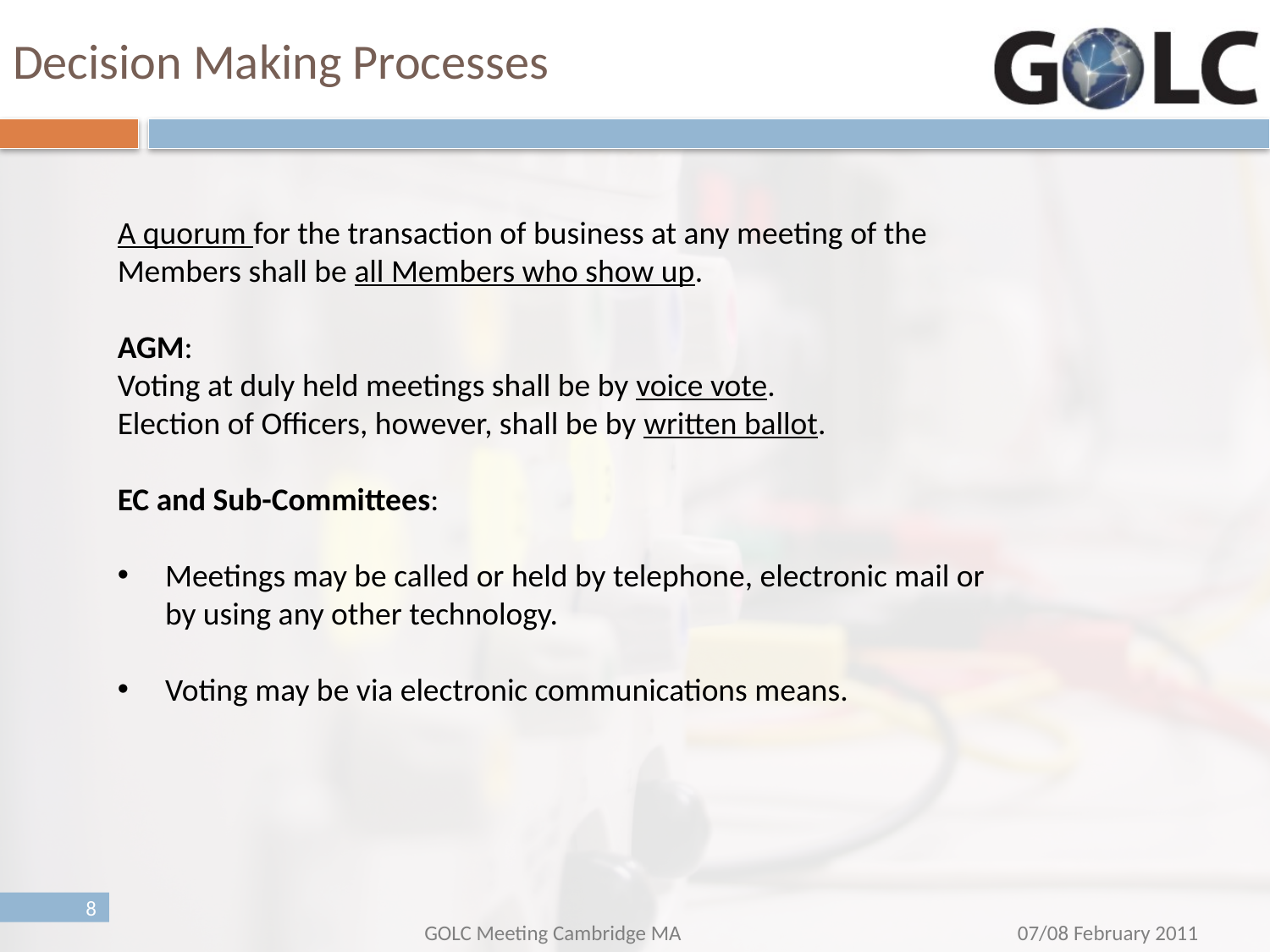

# Decision Making Processes
A quorum for the transaction of business at any meeting of the Members shall be all Members who show up.

AGM:
Voting at duly held meetings shall be by voice vote.
Election of Officers, however, shall be by written ballot.

EC and Sub-Committees:

Meetings may be called or held by telephone, electronic mail or by using any other technology.

Voting may be via electronic communications means.

8